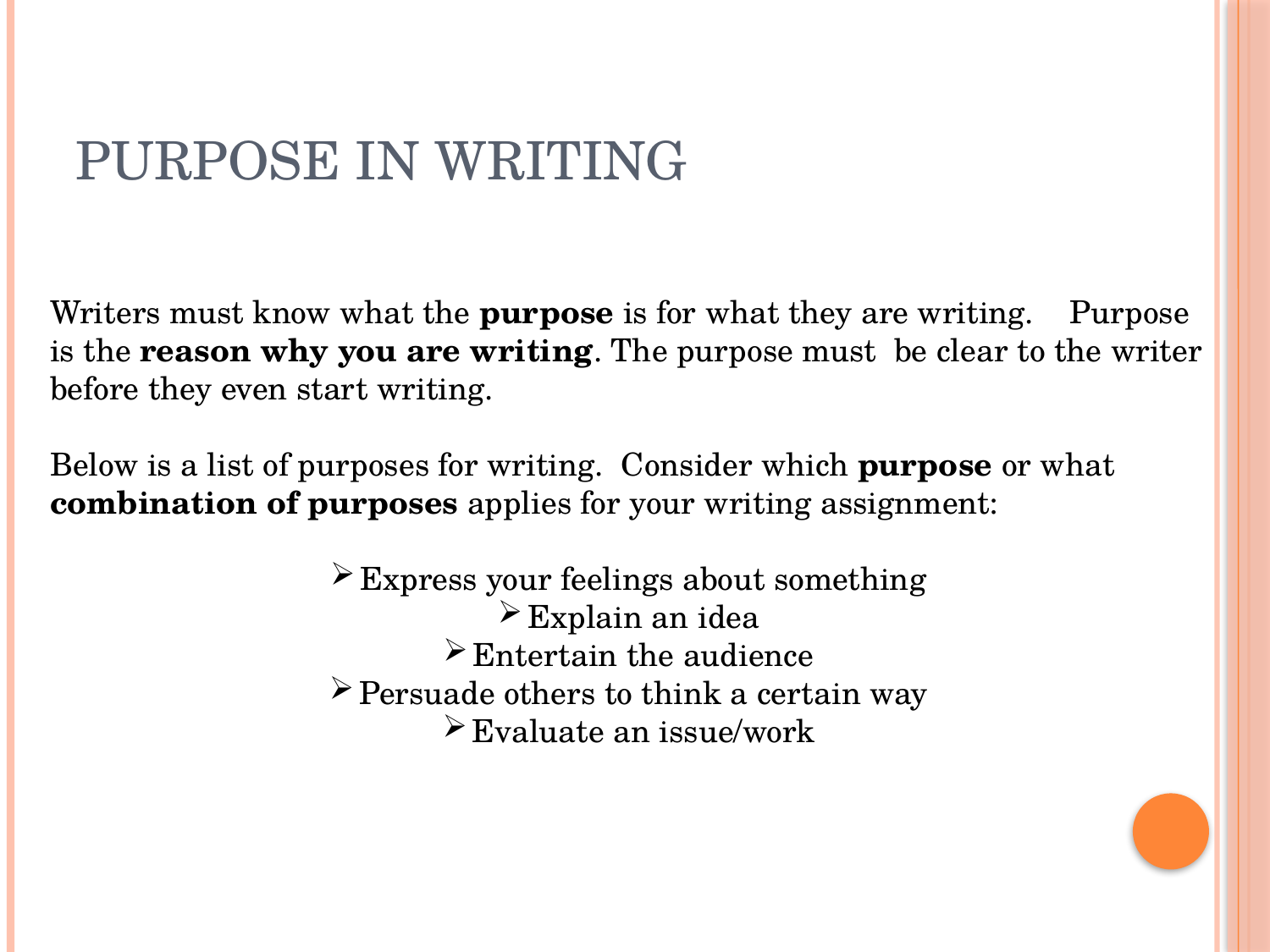

# Purpose in writing
Writers must know what the purpose is for what they are writing.    Purpose
is the reason why you are writing. The purpose must  be clear to the writer
before they even start writing.

Below is a list of purposes for writing.  Consider which purpose or what
combination of purposes applies for your writing assignment:

Express your feelings about something
Explain an idea
Entertain the audience
Persuade others to think a certain way
Evaluate an issue/work